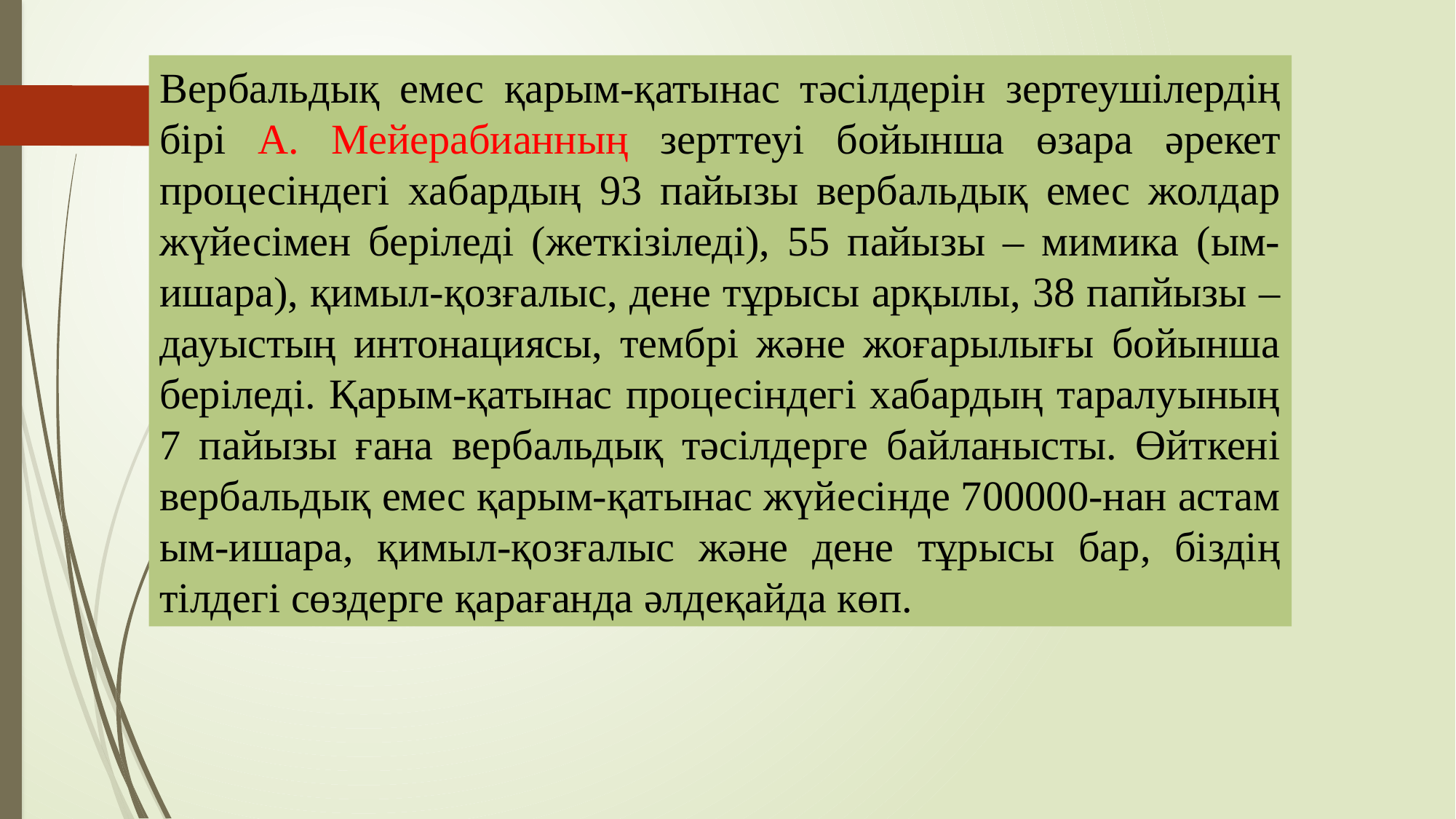

Вербальдық емес қарым-қатынас тәсілдерін зертеушілердің бірі А. Мейерабианның зерттеуі бойынша өзара әрекет процесіндегі хабардың 93 пайызы вербальдық емес жолдар жүйесімен беріледі (жеткізіледі), 55 пайызы – мимика (ым-ишара), қимыл-қозғалыс, дене тұрысы арқылы, 38 папйызы – дауыстың интонациясы, тембрі және жоғарылығы бойынша беріледі. Қарым-қатынас процесіндегі хабардың таралуының 7 пайызы ғана вербальдық тәсілдерге байланысты. Өйткені вербальдық емес қарым-қатынас жүйесінде 700000-нан астам ым-ишара, қимыл-қозғалыс және дене тұрысы бар, біздің тілдегі сөздерге қарағанда әлдеқайда көп.